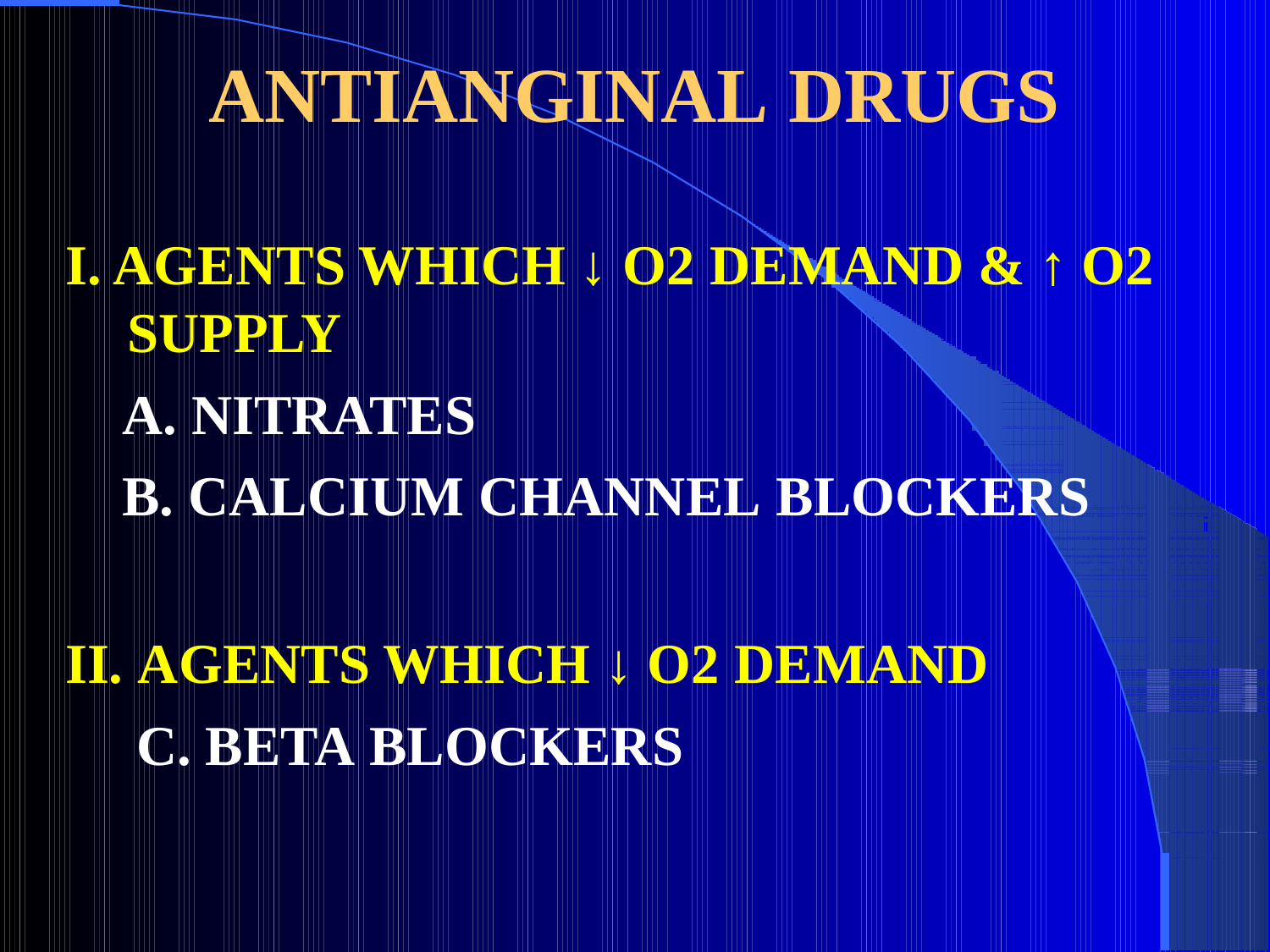

# ANTIANGINAL DRUGS

AGENTS WHICH ↓ O2 DEMAND & ↑ O2  SUPPLY
NITRATES
CALCIUM CHANNEL BLOCKERS

AGENTS WHICH ↓ O2 DEMAND
C. BETA BLOCKERS